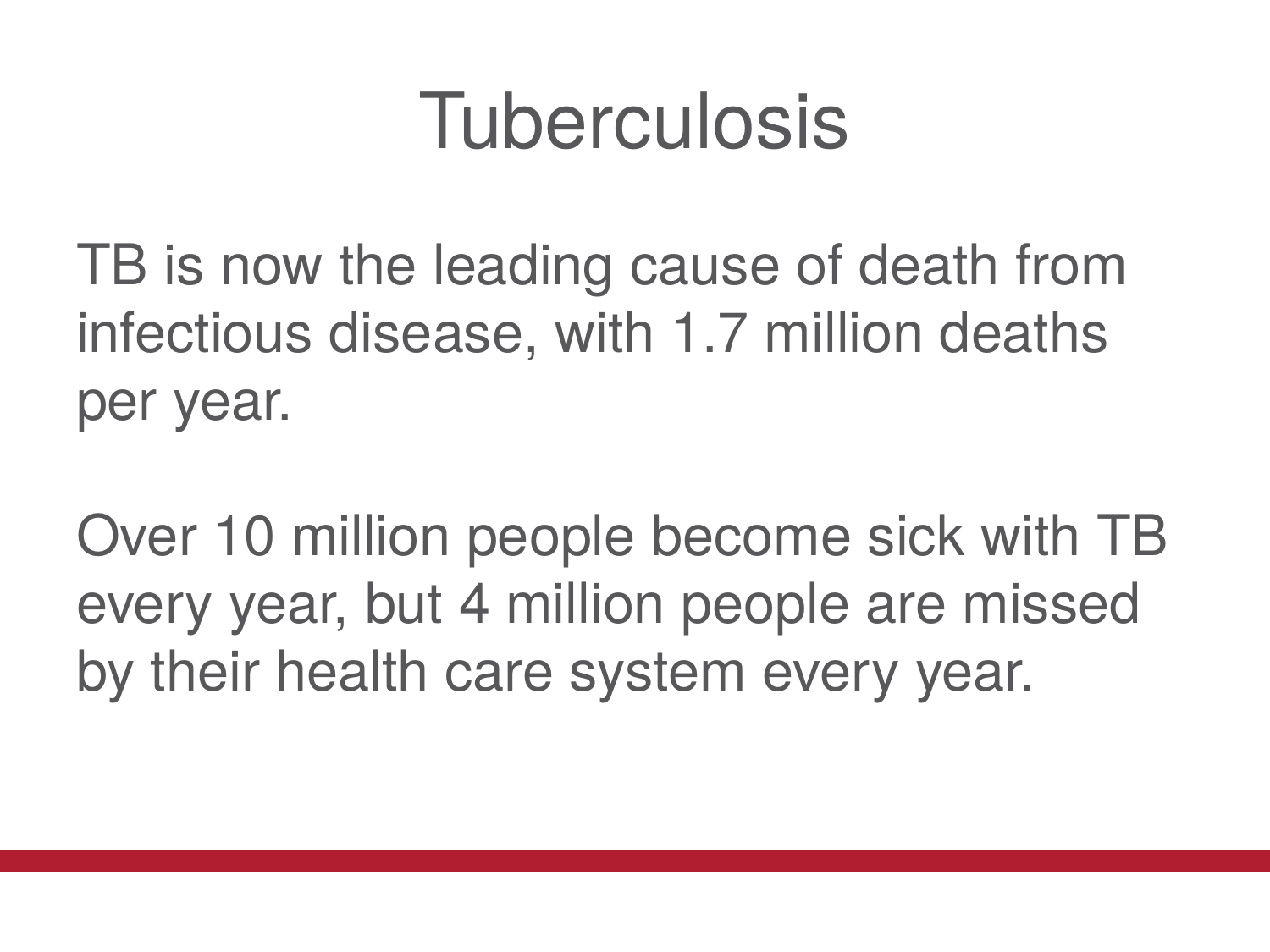

# Tuberculosis
TB is now the leading cause of death from infectious disease, with 1.7 million deaths per year.

Over 10 million people become sick with TB every year, but 4 million people are missed by their health care system every year.